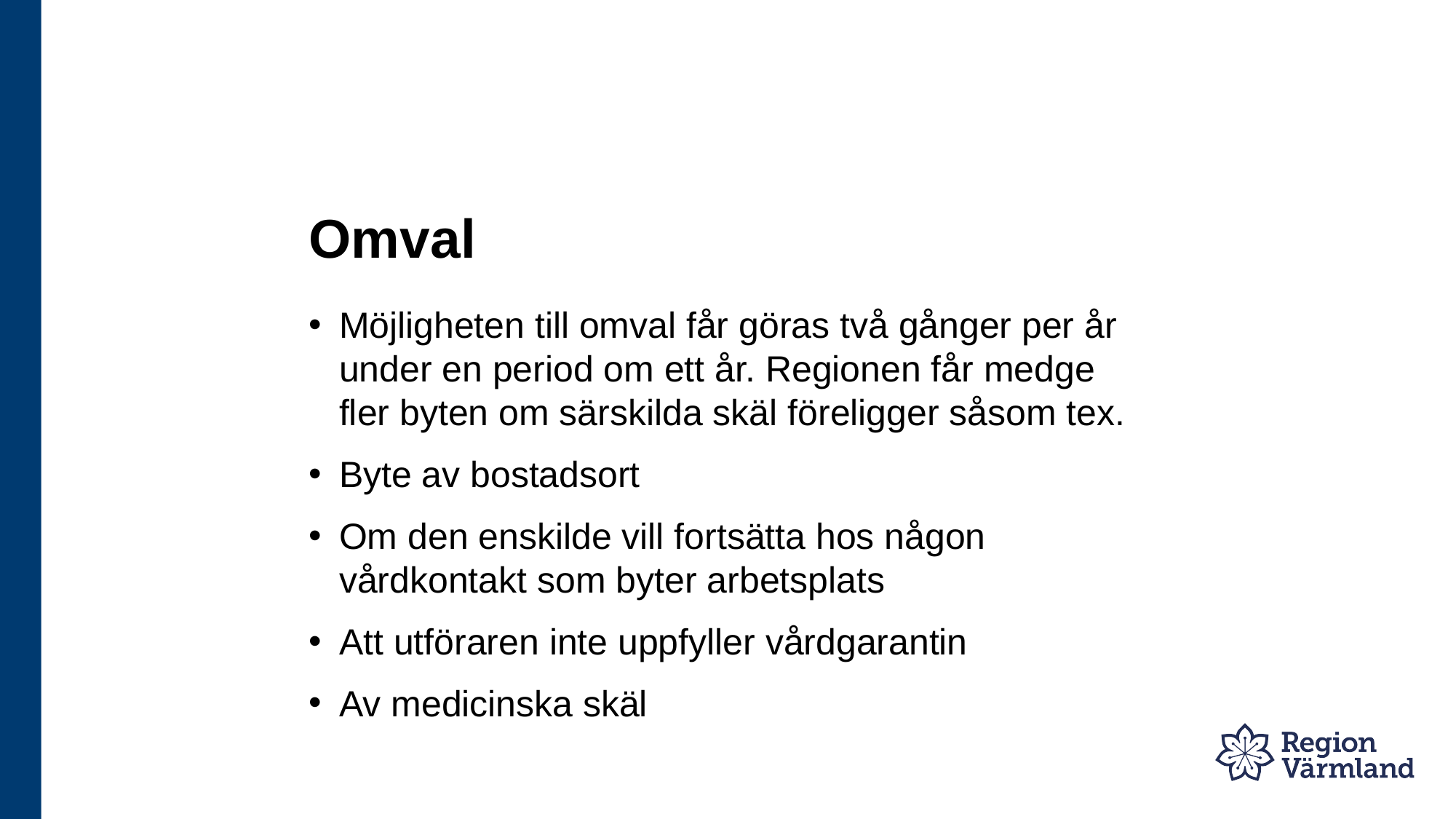

# Omval
Möjligheten till omval får göras två gånger per år under en period om ett år. Regionen får medge fler byten om särskilda skäl föreligger såsom tex.
Byte av bostadsort
Om den enskilde vill fortsätta hos någon vårdkontakt som byter arbetsplats
Att utföraren inte uppfyller vårdgarantin
Av medicinska skäl